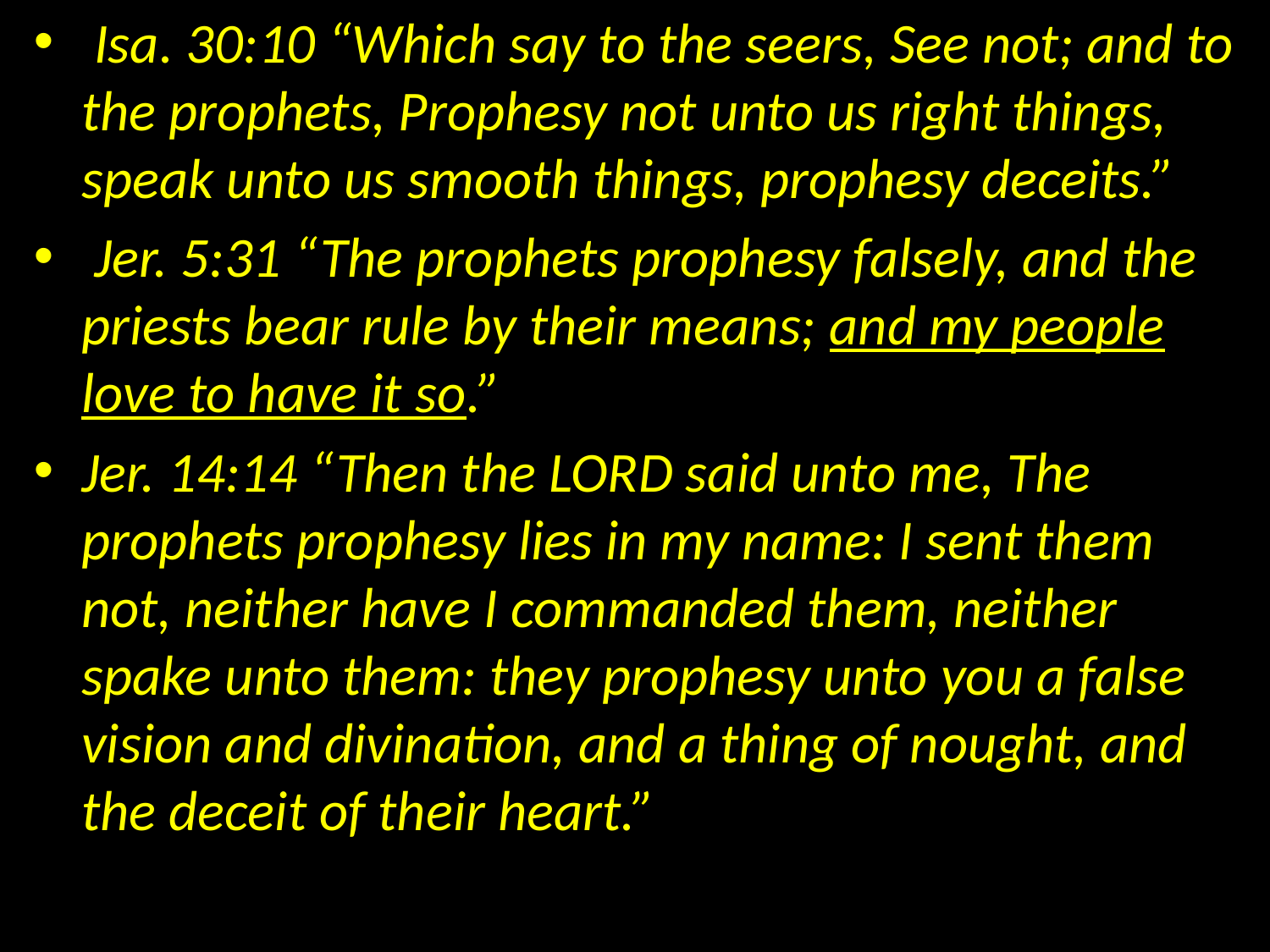

Isa. 30:10 “Which say to the seers, See not; and to the prophets, Prophesy not unto us right things, speak unto us smooth things, prophesy deceits.”
 Jer. 5:31 “The prophets prophesy falsely, and the priests bear rule by their means; and my people love to have it so.”
Jer. 14:14 “Then the LORD said unto me, The prophets prophesy lies in my name: I sent them not, neither have I commanded them, neither spake unto them: they prophesy unto you a false vision and divination, and a thing of nought, and the deceit of their heart.”